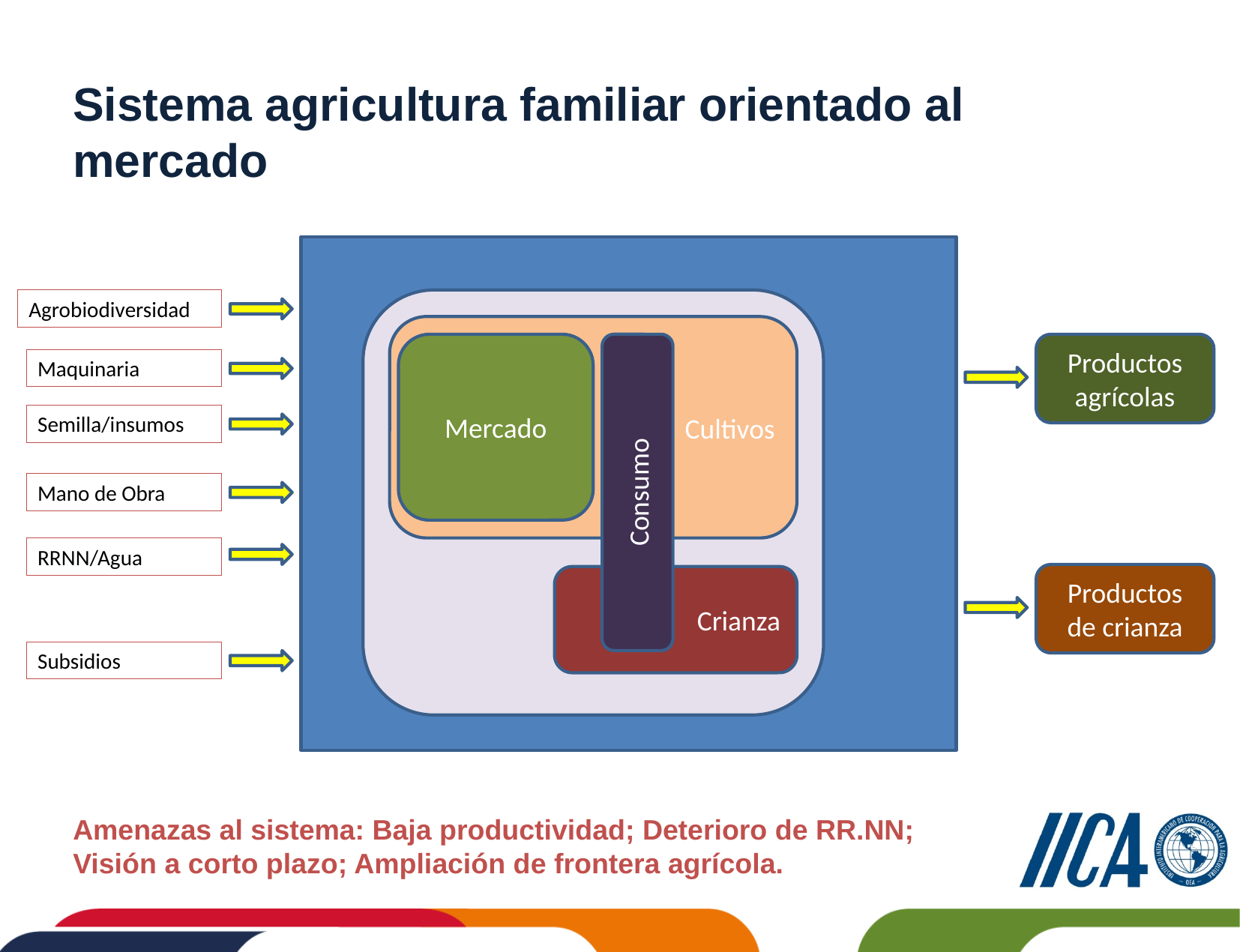

Sistema agricultura familiar orientado al mercado

Agrobiodiversidad

Cultivos
Mercado
Consumo
Productos agrícolas
Maquinaria

Semilla/insumos

Mano de Obra

RRNN/Agua

Productos de crianza
Crianza

Subsidios

Amenazas al sistema: Baja productividad; Deterioro de RR.NN; Visión a corto plazo; Ampliación de frontera agrícola.